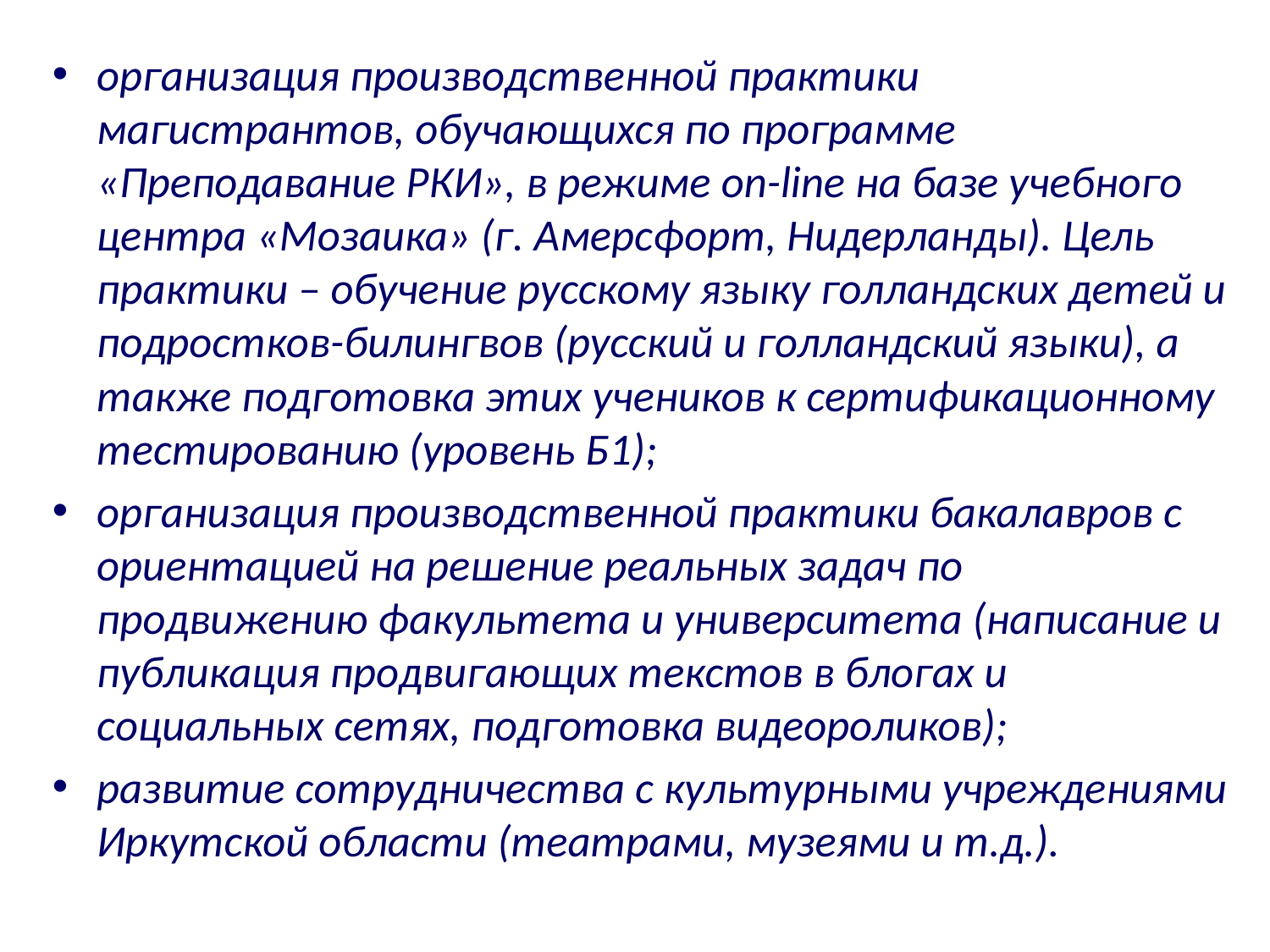

организация производственной практики магистрантов, обучающихся по программе «Преподавание РКИ», в режиме on-line на базе учебного центра «Мозаика» (г. Амерсфорт, Нидерланды). Цель практики – обучение русскому языку голландских детей и подростков-билингвов (русский и голландский языки), а также подготовка этих учеников к сертификационному тестированию (уровень Б1);
организация производственной практики бакалавров с ориентацией на решение реальных задач по продвижению факультета и университета (написание и публикация продвигающих текстов в блогах и социальных сетях, подготовка видеороликов);
развитие сотрудничества с культурными учреждениями Иркутской области (театрами, музеями и т.д.).